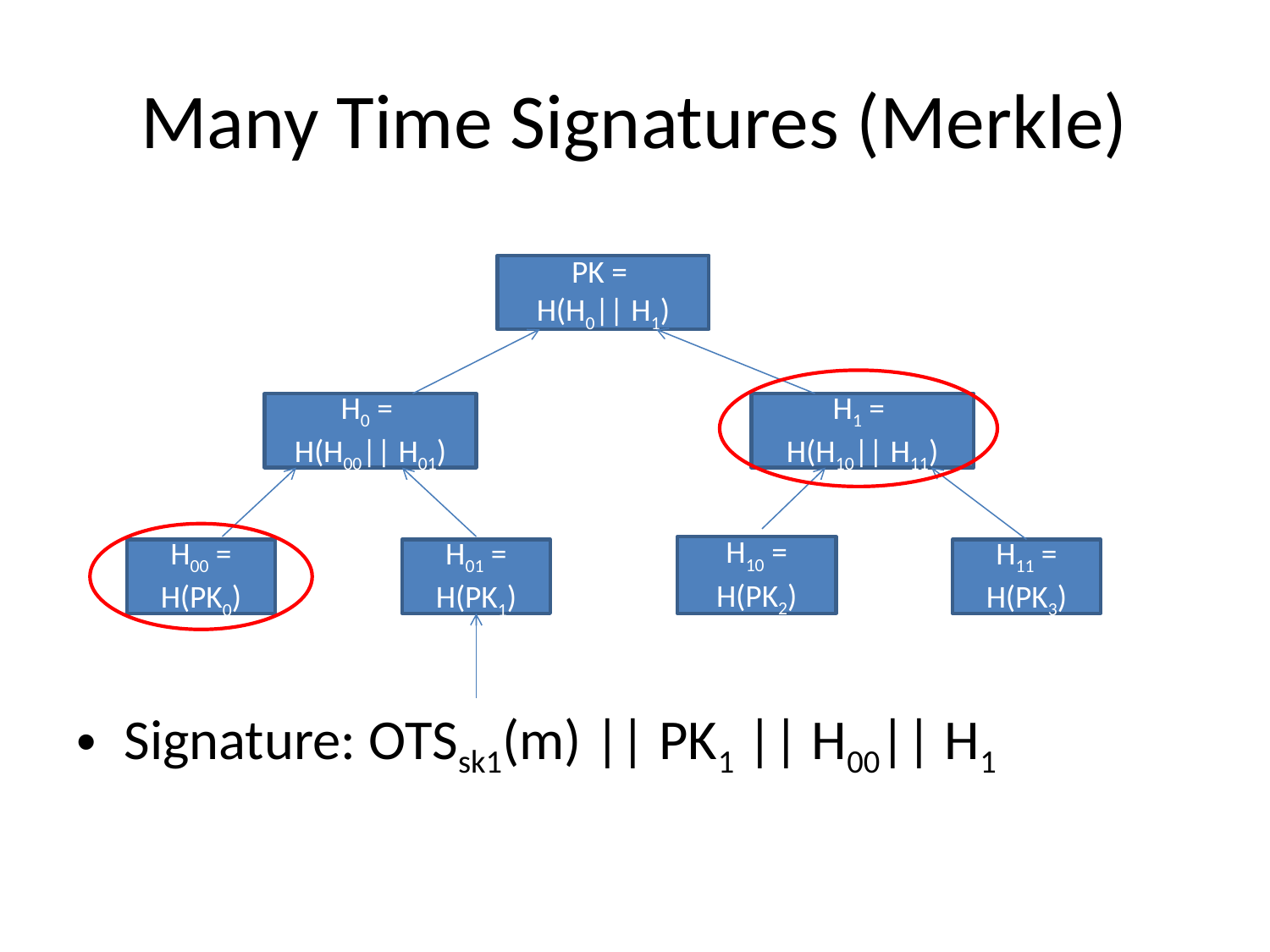

# Many Time Signatures (Merkle)

Signature: OTSsk1(m) || PK1 || H00|| H1
PK =
H(H0|| H1)

H0 =
H(H00|| H01)
H1 =
H(H10|| H11)

H10 = H(PK2)
H00 = H(PK0)
H01 = H(PK1)
H11 = H(PK3)